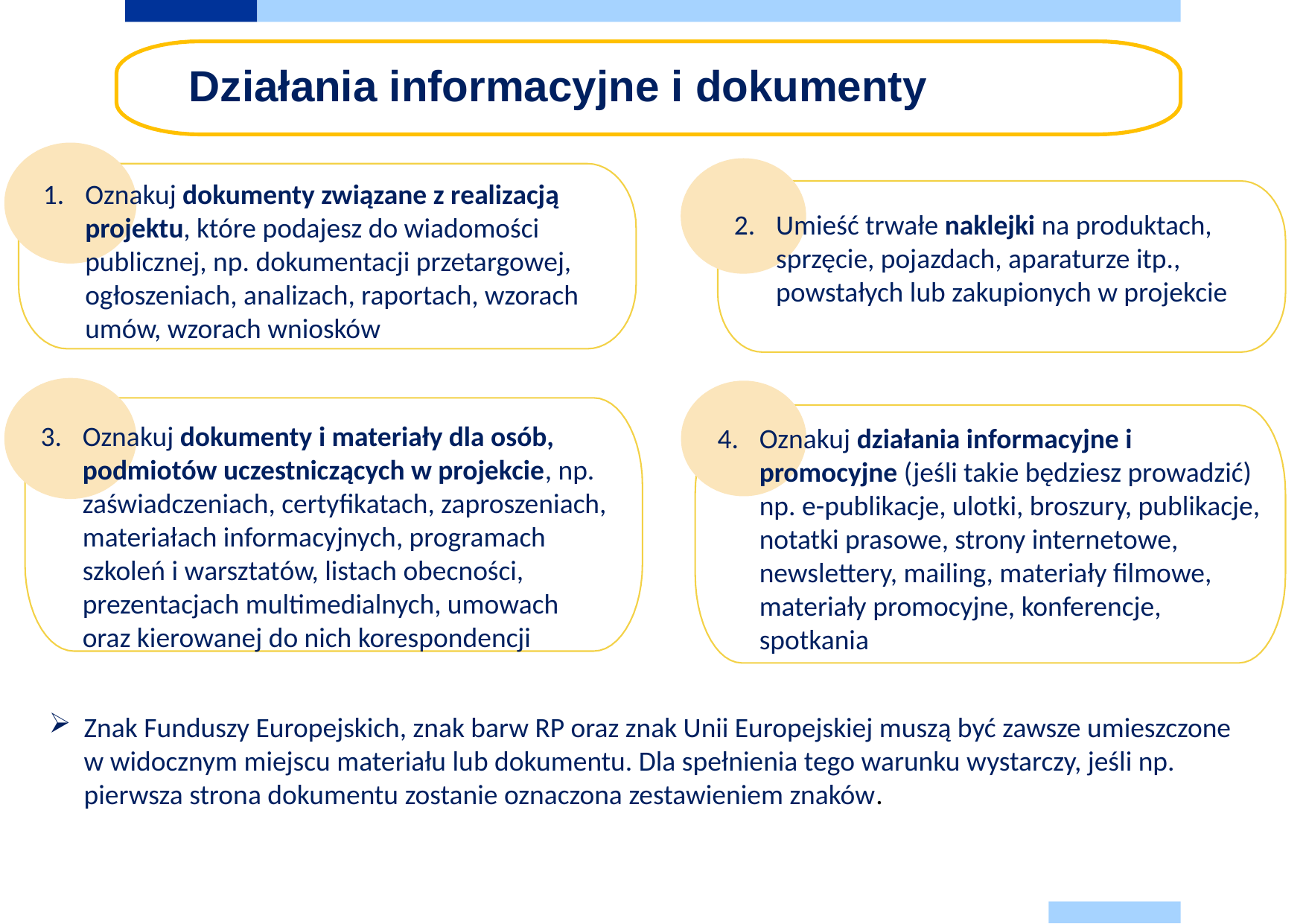

# Działania informacyjne i dokumenty

Oznakuj dokumenty związane z realizacją projektu, które podajesz do wiadomości publicznej, np. dokumentacji przetargowej, ogłoszeniach, analizach, raportach, wzorach umów, wzorach wniosków

Umieść trwałe naklejki na produktach, sprzęcie, pojazdach, aparaturze itp., powstałych lub zakupionych w projekcie

Oznakuj dokumenty i materiały dla osób, podmiotów uczestniczących w projekcie, np. zaświadczeniach, certyfikatach, zaproszeniach, materiałach informacyjnych, programach szkoleń i warsztatów, listach obecności, prezentacjach multimedialnych, umowach oraz kierowanej do nich korespondencji
Oznakuj działania informacyjne i promocyjne (jeśli takie będziesz prowadzić) np. e-publikacje, ulotki, broszury, publikacje, notatki prasowe, strony internetowe, newslettery, mailing, materiały filmowe, materiały promocyjne, konferencje, spotkania
Znak Funduszy Europejskich, znak barw RP oraz znak Unii Europejskiej muszą być zawsze umieszczone w widocznym miejscu materiału lub dokumentu. Dla spełnienia tego warunku wystarczy, jeśli np. pierwsza strona dokumentu zostanie oznaczona zestawieniem znaków.